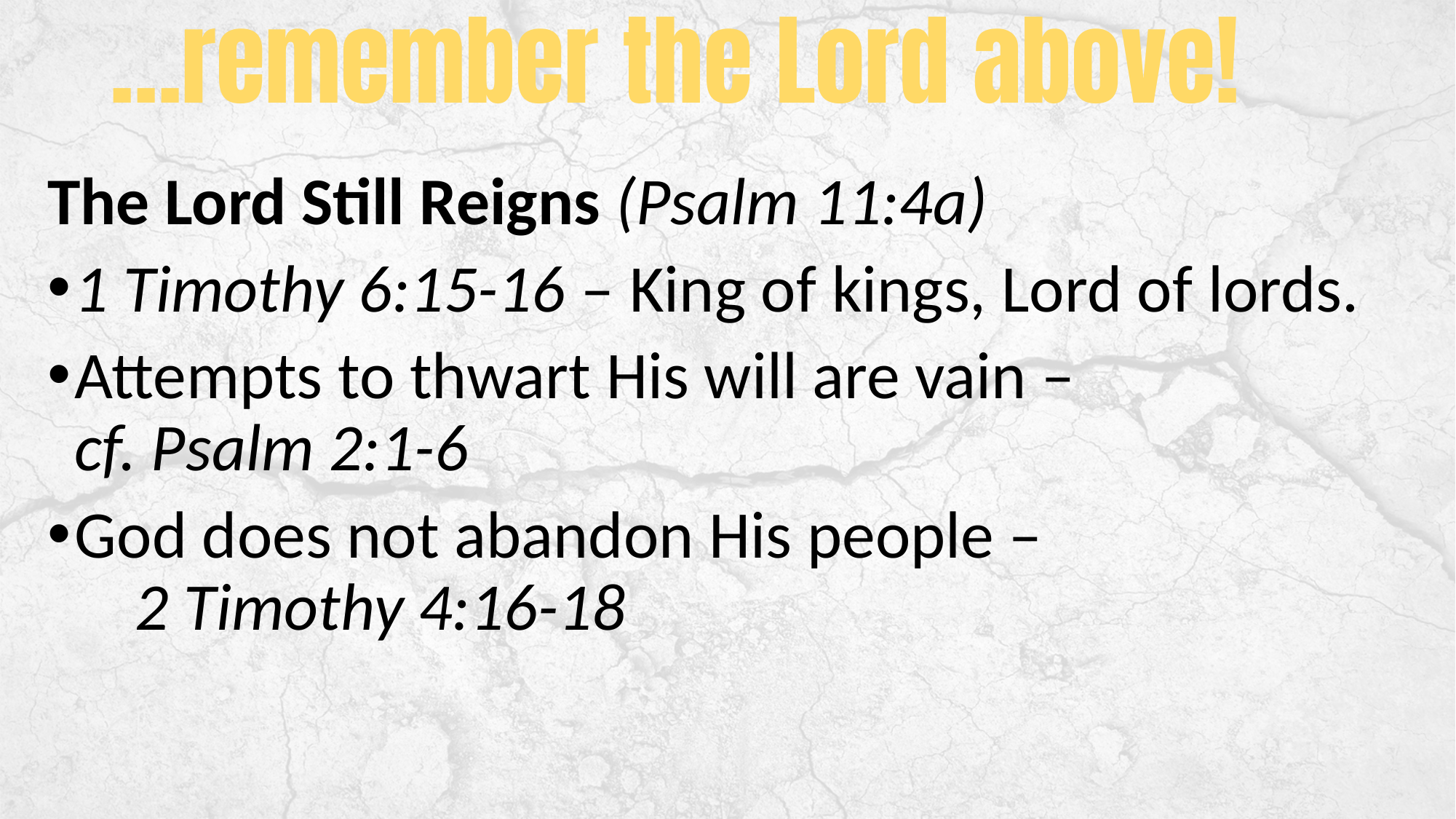

# …remember the Lord above!
The Lord Still Reigns (Psalm 11:4a)
1 Timothy 6:15-16 – King of kings, Lord of lords.
Attempts to thwart His will are vain –                  cf. Psalm 2:1-6
God does not abandon His people –                             2 Timothy 4:16-18